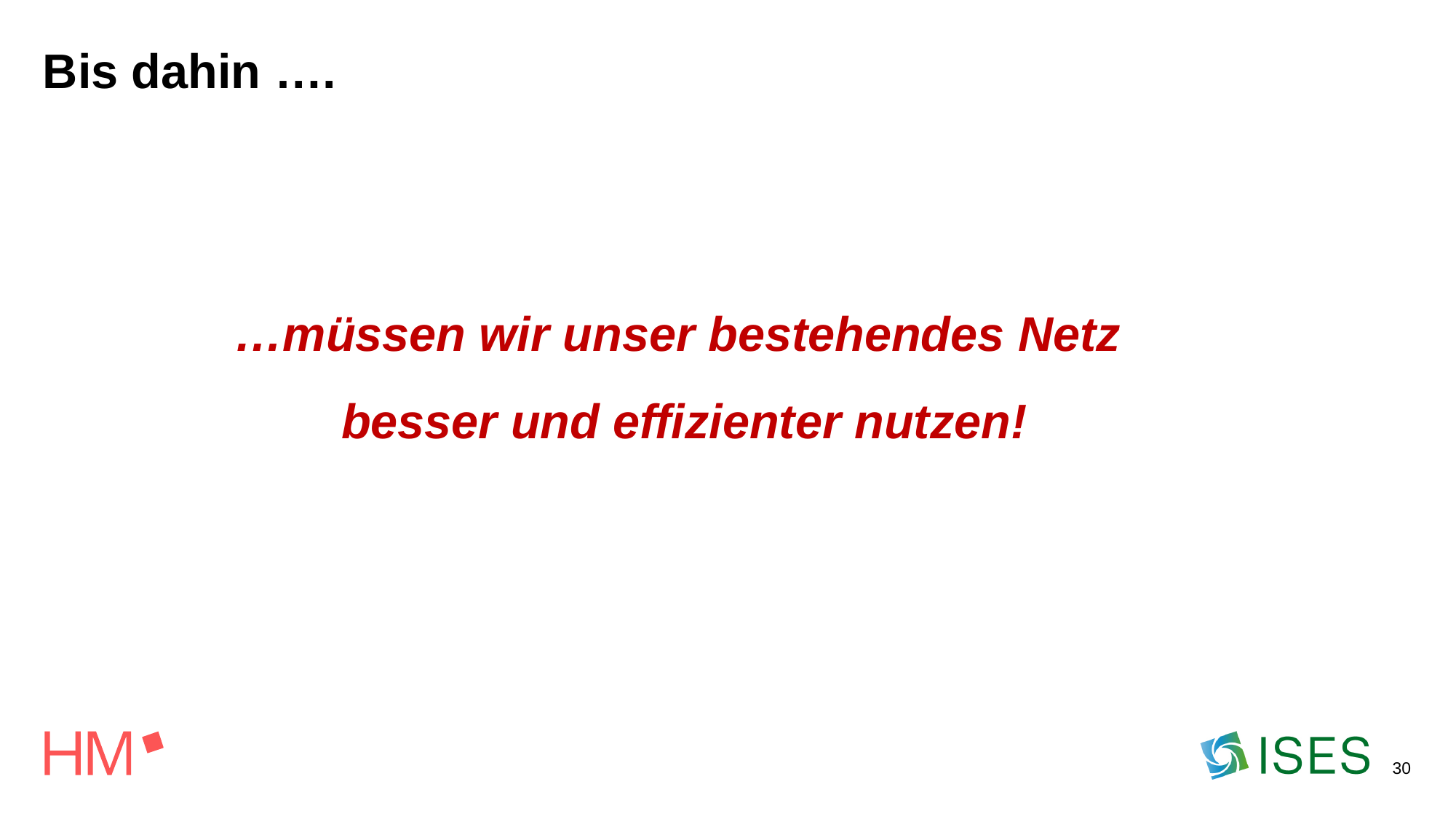

Bis dahin ….
…müssen wir unser bestehendes Netz
besser und effizienter nutzen!

30